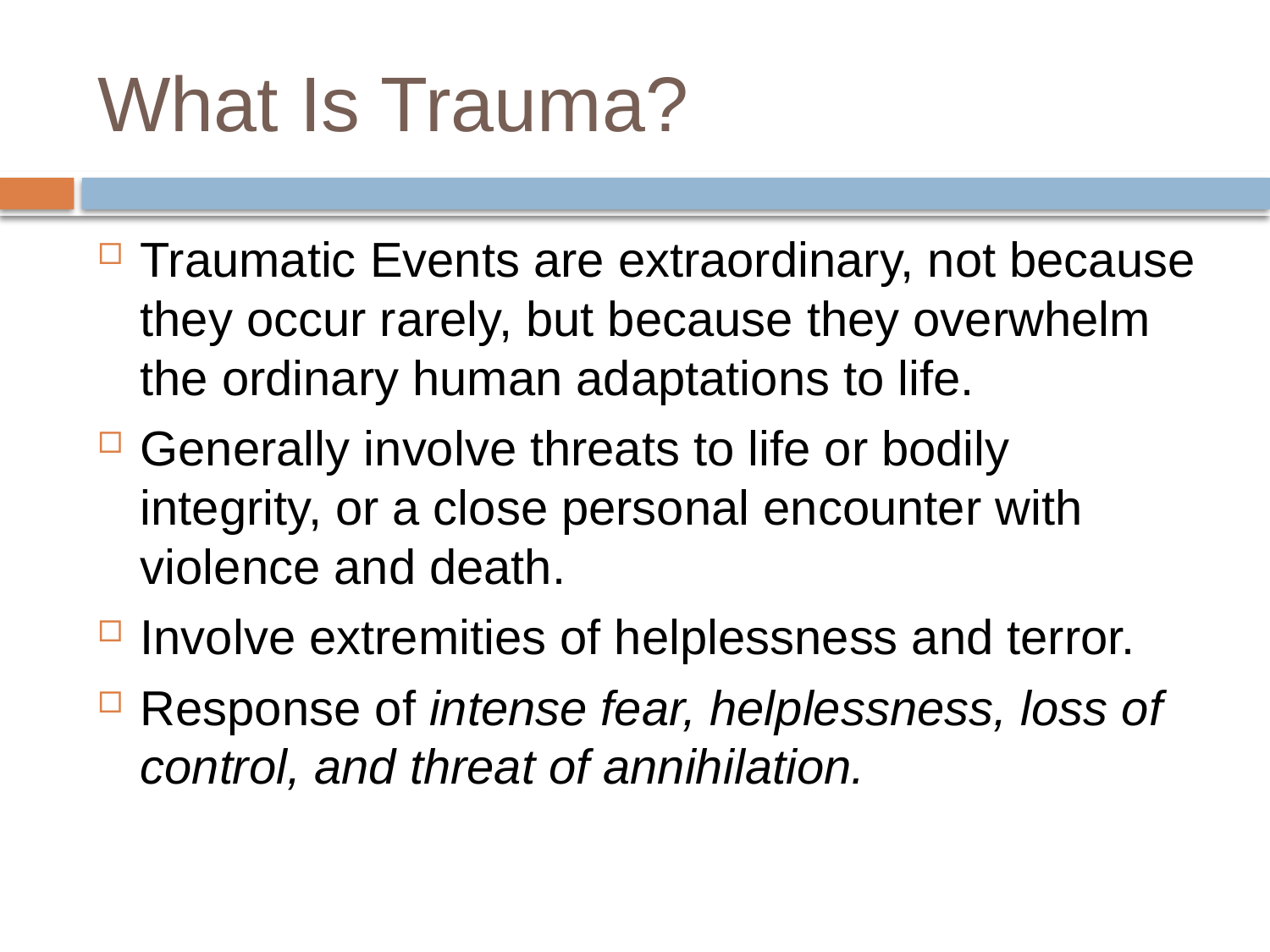

# What Is Trauma?
Traumatic Events are extraordinary, not because they occur rarely, but because they overwhelm the ordinary human adaptations to life.
Generally involve threats to life or bodily integrity, or a close personal encounter with violence and death.
Involve extremities of helplessness and terror.
Response of intense fear, helplessness, loss of control, and threat of annihilation.